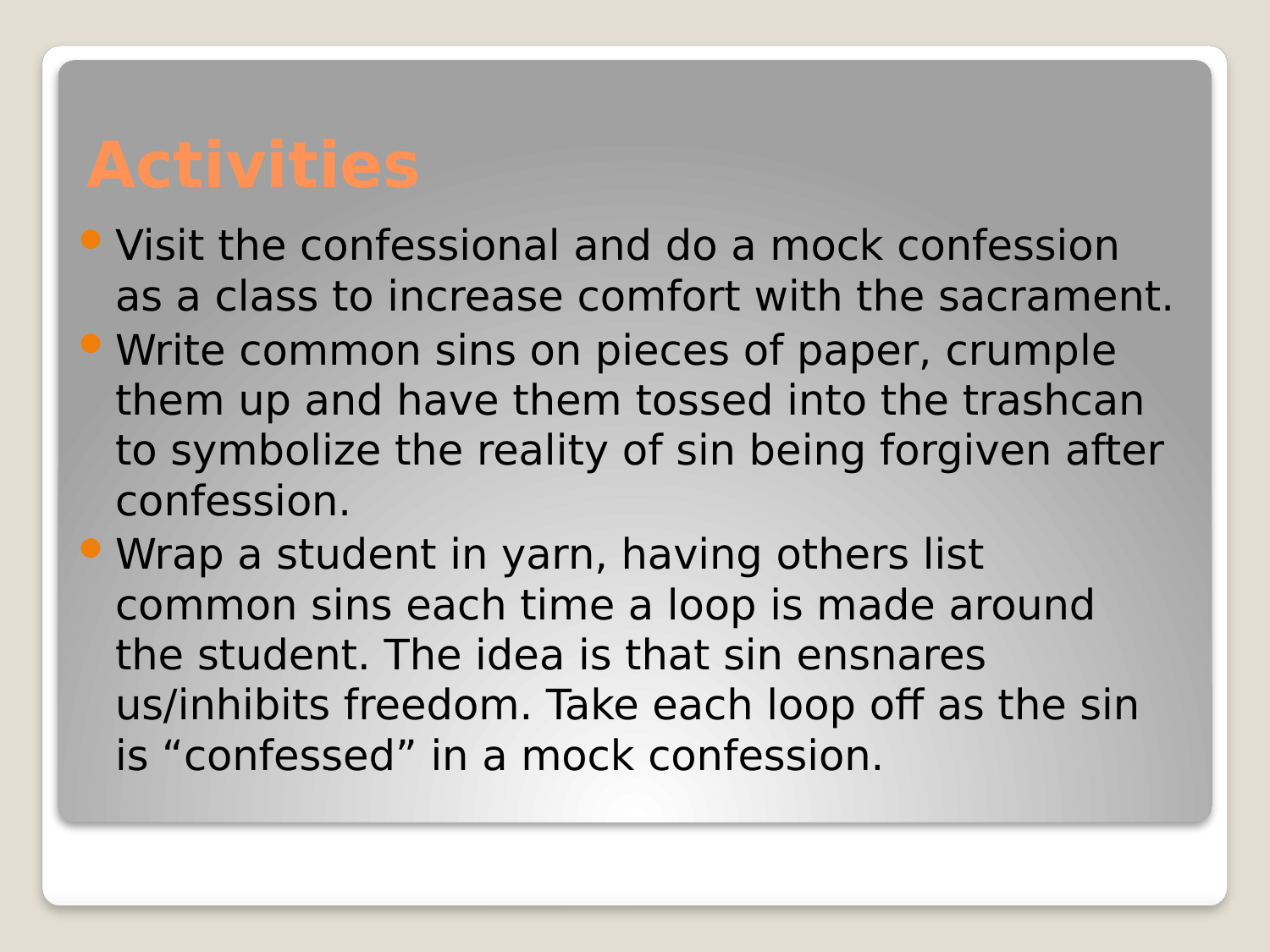

# Activities
Visit the confessional and do a mock confession as a class to increase comfort with the sacrament.
Write common sins on pieces of paper, crumple them up and have them tossed into the trashcan to symbolize the reality of sin being forgiven after confession.
Wrap a student in yarn, having others list common sins each time a loop is made around the student. The idea is that sin ensnares us/inhibits freedom. Take each loop off as the sin is “confessed” in a mock confession.